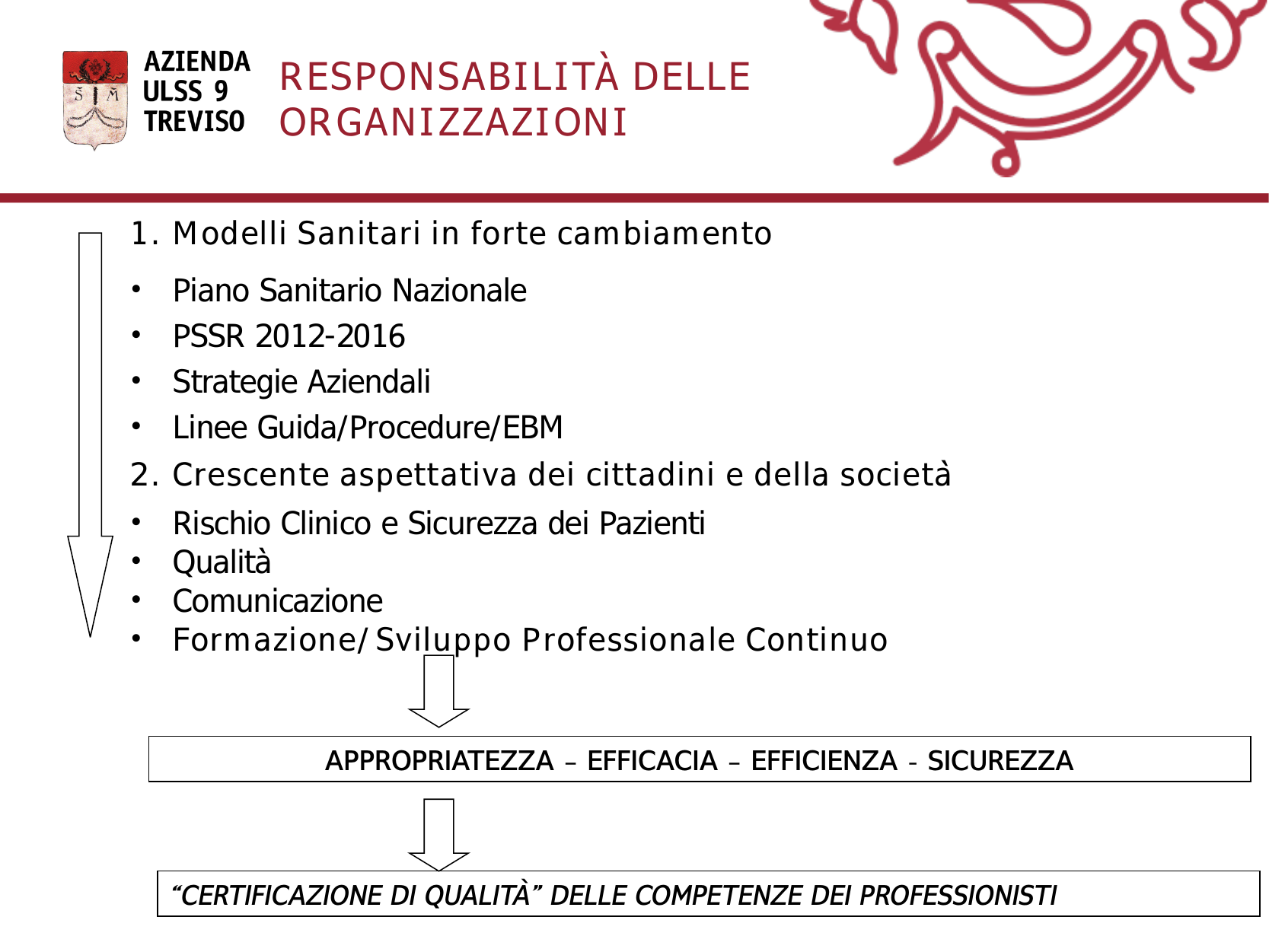

# RESPONSABILITÀ DELLE ORGANIZZAZIONI
Modelli Sanitari in forte cambiamento
Piano Sanitario Nazionale
PSSR 2012-2016
Strategie Aziendali
Linee Guida/Procedure/EBM
Crescente aspettativa dei cittadini e della società
Rischio Clinico e Sicurezza dei Pazienti
Qualità
Comunicazione
Formazione/Sviluppo Professionale Continuo

APPROPRIATEZZA – EFFICACIA – EFFICIENZA - SICUREZZA

“CERTIFICAZIONE DI QUALITÀ” DELLE COMPETENZE DEI PROFESSIONISTI